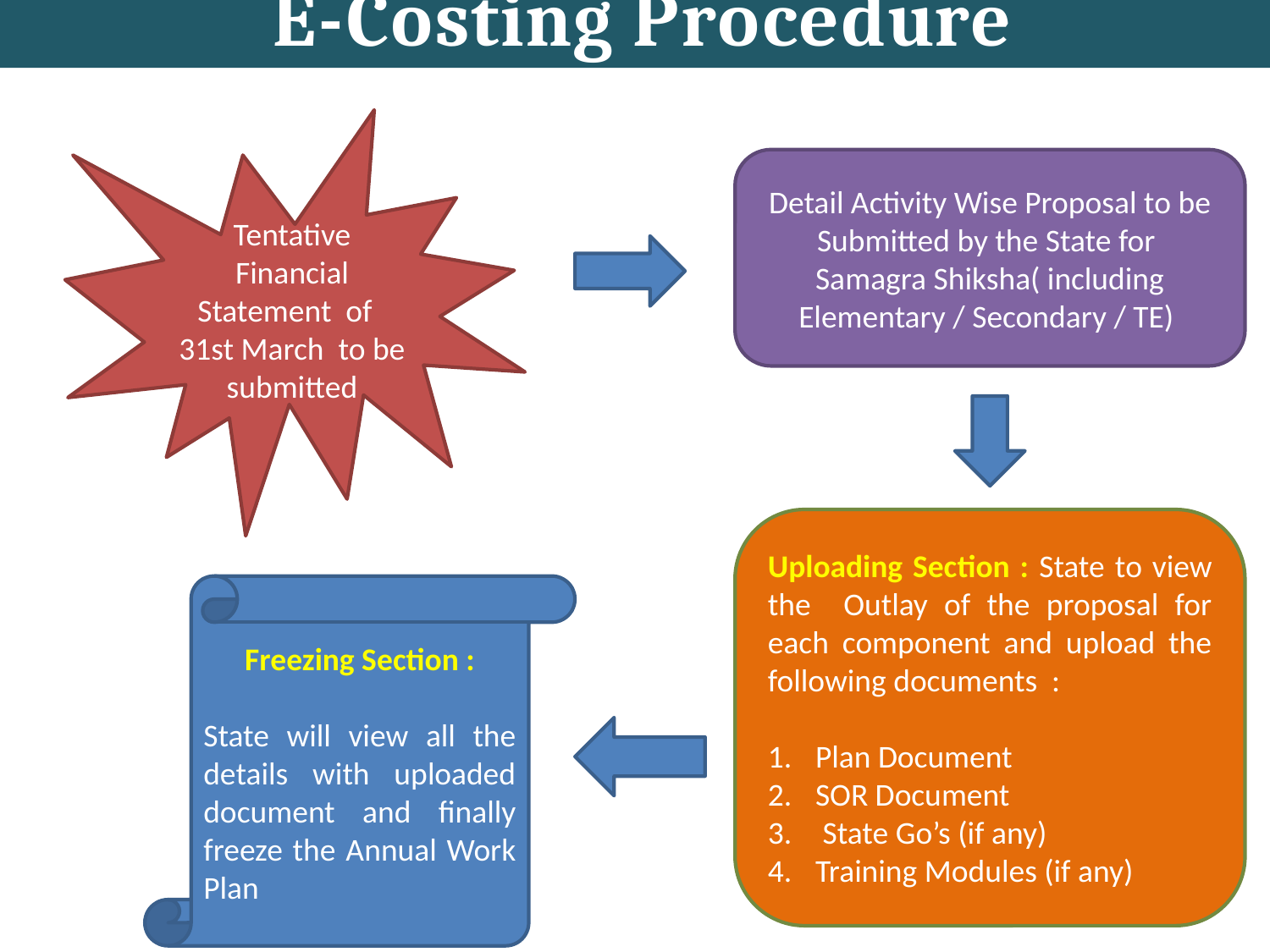

E-Costing Procedure

Tentative Financial Statement  of   31st March  to be submitted

Detail Activity Wise Proposal to be Submitted by the State for  Samagra Shiksha( including Elementary / Secondary / TE)

Uploading Section : State to view the  Outlay of the proposal for each component and upload the following documents  :

Plan Document
SOR Document
 State Go’s (if any)
Training Modules (if any)
Freezing Section :

State will view all the details with uploaded document and finally freeze the Annual Work Plan